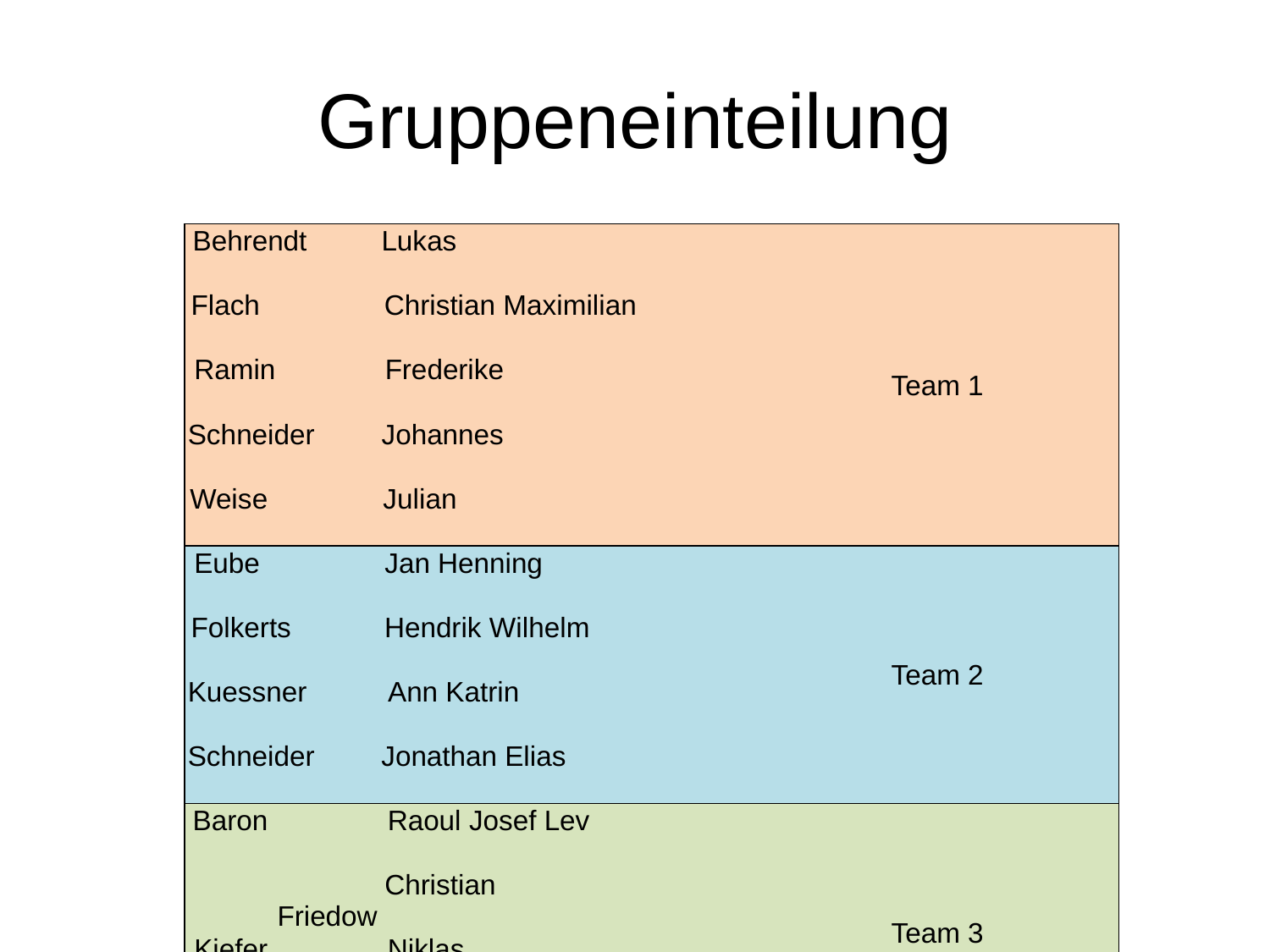

# Gruppeneinteilung
| Behrendt | Lukas | Team 1 |
| --- | --- | --- |
| Flach | Christian Maximilian |  |
| Ramin | Frederike |  |
| Schneider | Johannes |  |
| Weise | Julian |  |
| Eube | Jan Henning | Team 2 |
| Folkerts | Hendrik Wilhelm |  |
| Kuessner | Ann Katrin |  |
| Schneider | Jonathan Elias |  |
| Baron | Raoul Josef Lev | Team 3 |
| Friedow | Christian |  |
| Kiefer | Niklas |  |
| Severin | Julius Milian |  |
| Bode | Philipp | Team 4 |
| Rudolph | Julius Cosmo Romeo |  |
| Schneider | Alec Peter |  |
| Strelow | Nils Dimitri |  |
| Thamm | Nils Hendrik |  |